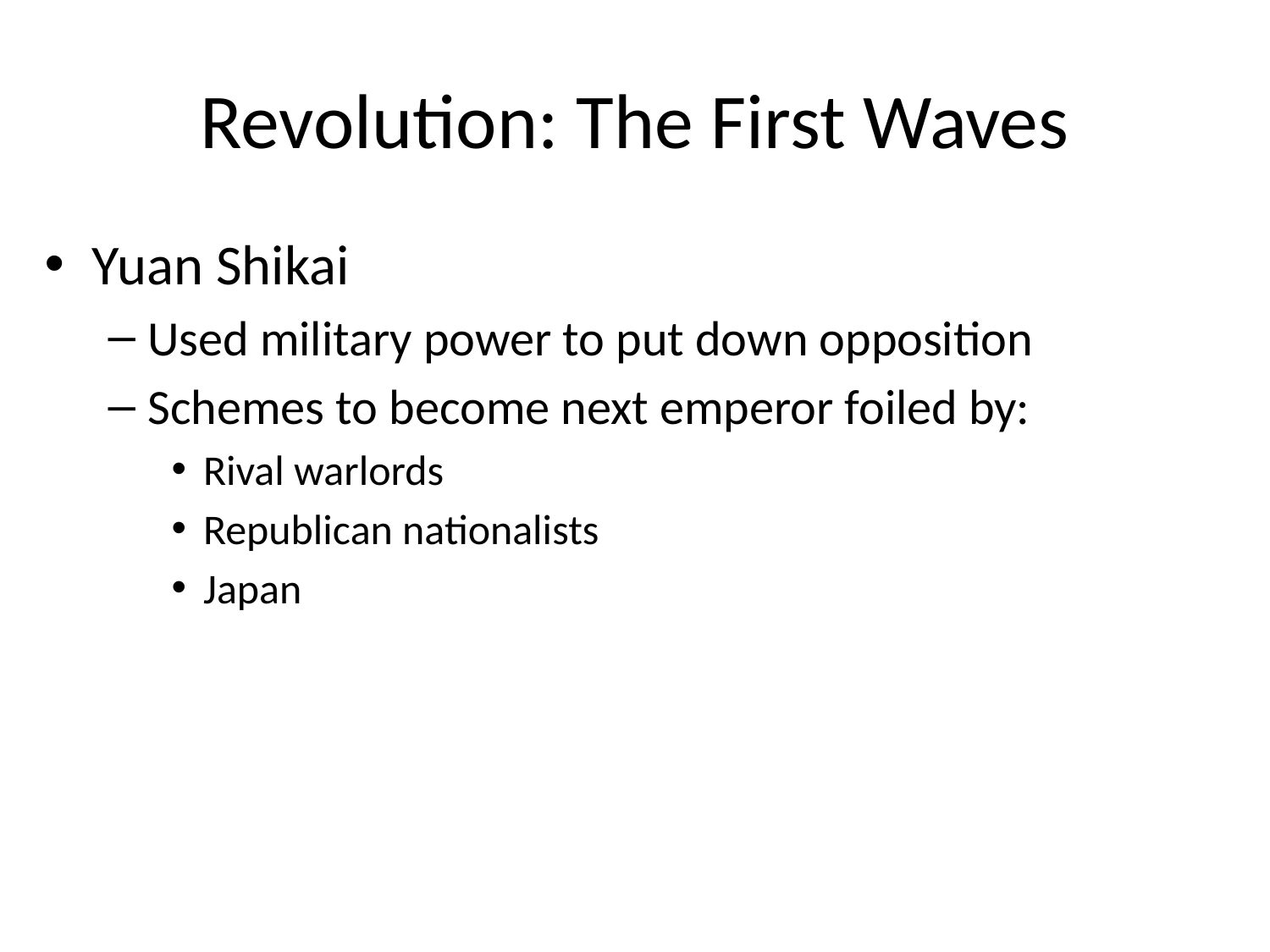

# Revolution: The First Waves
Yuan Shikai
Used military power to put down opposition
Schemes to become next emperor foiled by:
Rival warlords
Republican nationalists
Japan